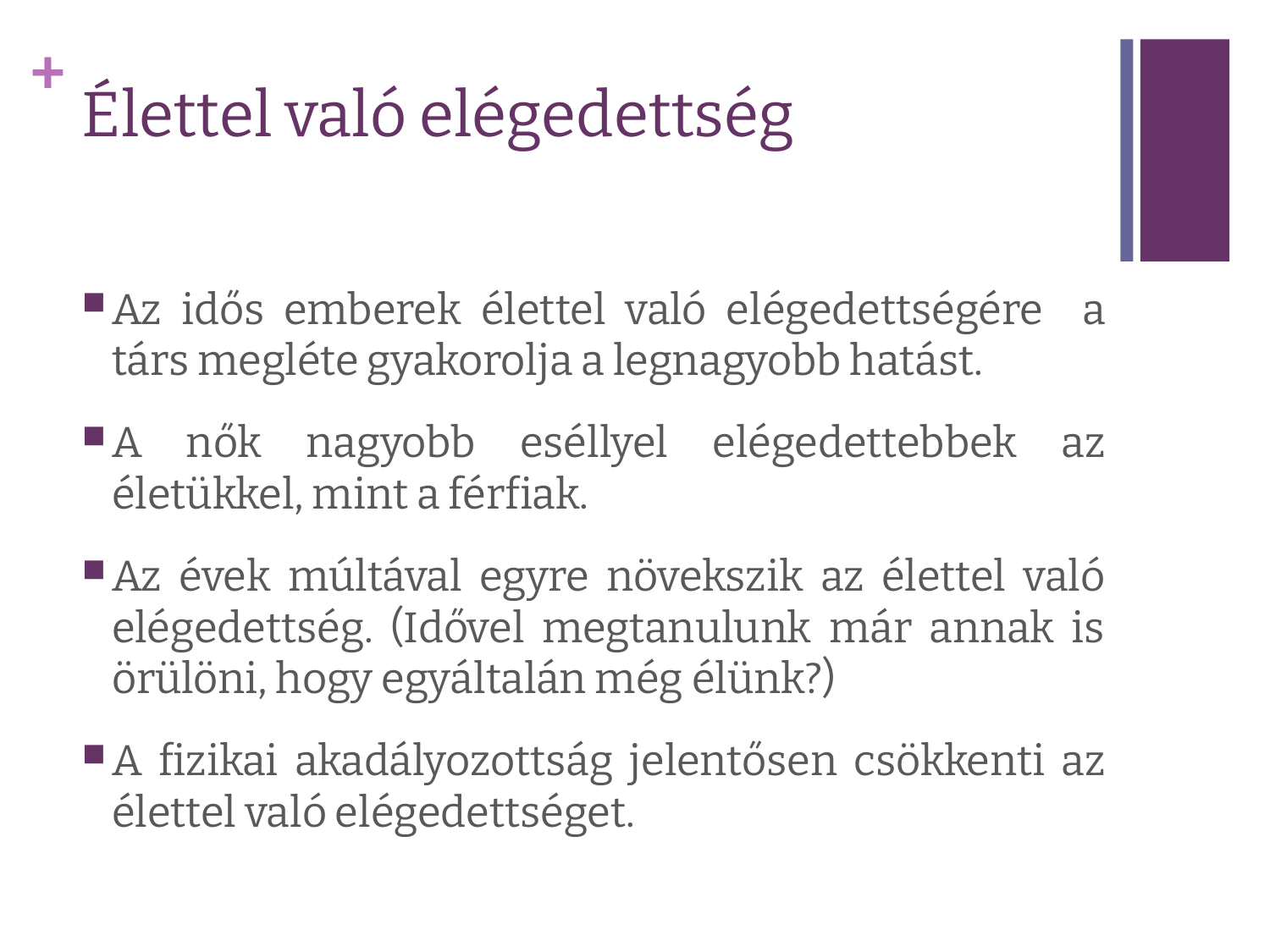

# Élettel való elégedettség
Az idős emberek élettel való elégedettségére  a társ megléte gyakorolja a legnagyobb hatást.
A nők nagyobb eséllyel elégedettebbek az életükkel, mint a férfiak.
Az évek múltával egyre növekszik az élettel való elégedettség. (Idővel megtanulunk már annak is örülöni, hogy egyáltalán még élünk?)
A fizikai akadályozottság jelentősen csökkenti az élettel való elégedettséget.